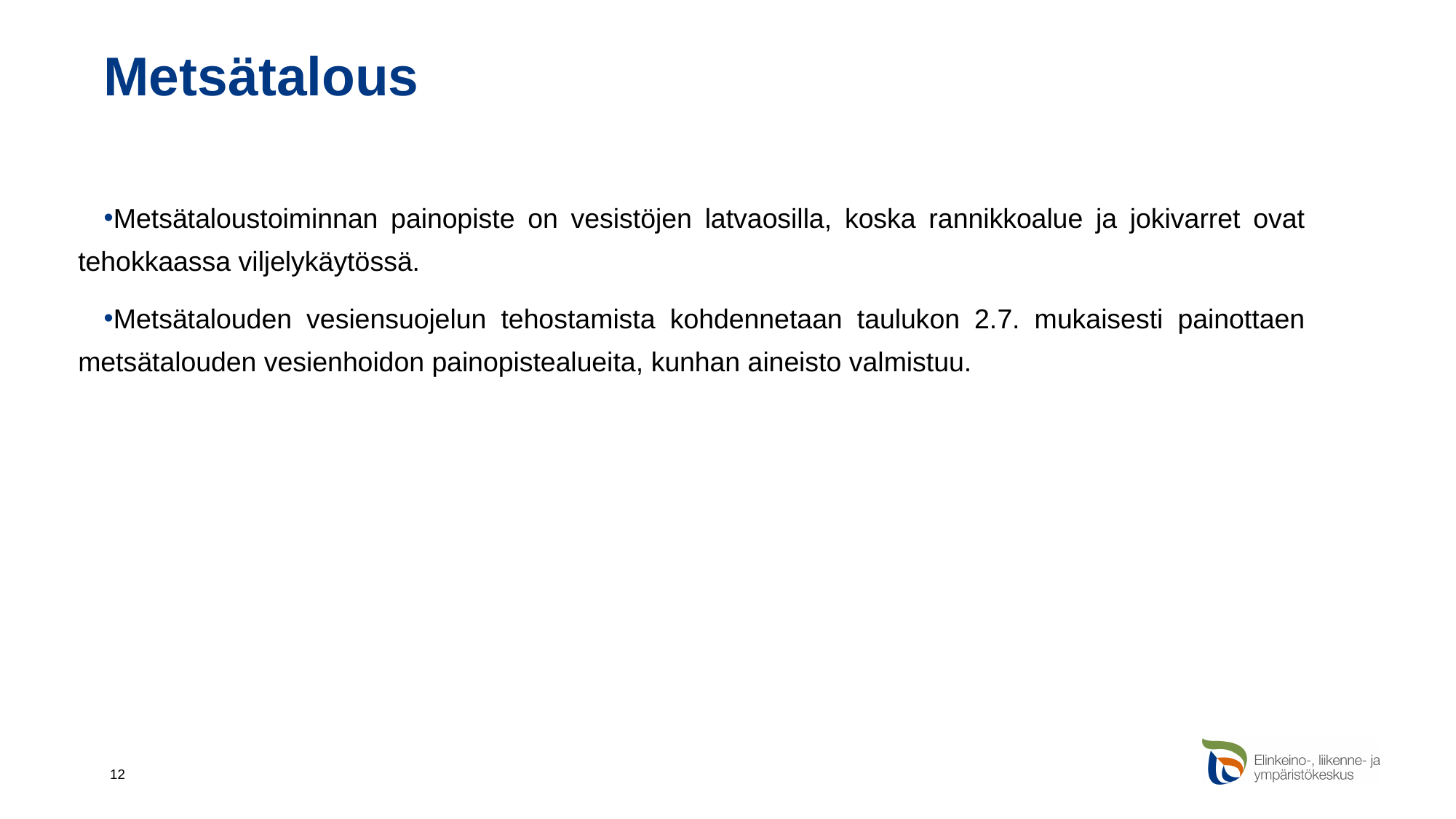

# Metsätalous

Metsätaloustoiminnan painopiste on vesistöjen latvaosilla, koska rannikkoalue ja jokivarret ovat tehokkaassa viljelykäytössä.
Metsätalouden vesiensuojelun tehostamista kohdennetaan taulukon 2.7. mukaisesti painottaen metsätalouden vesienhoidon painopistealueita, kunhan aineisto valmistuu.

12